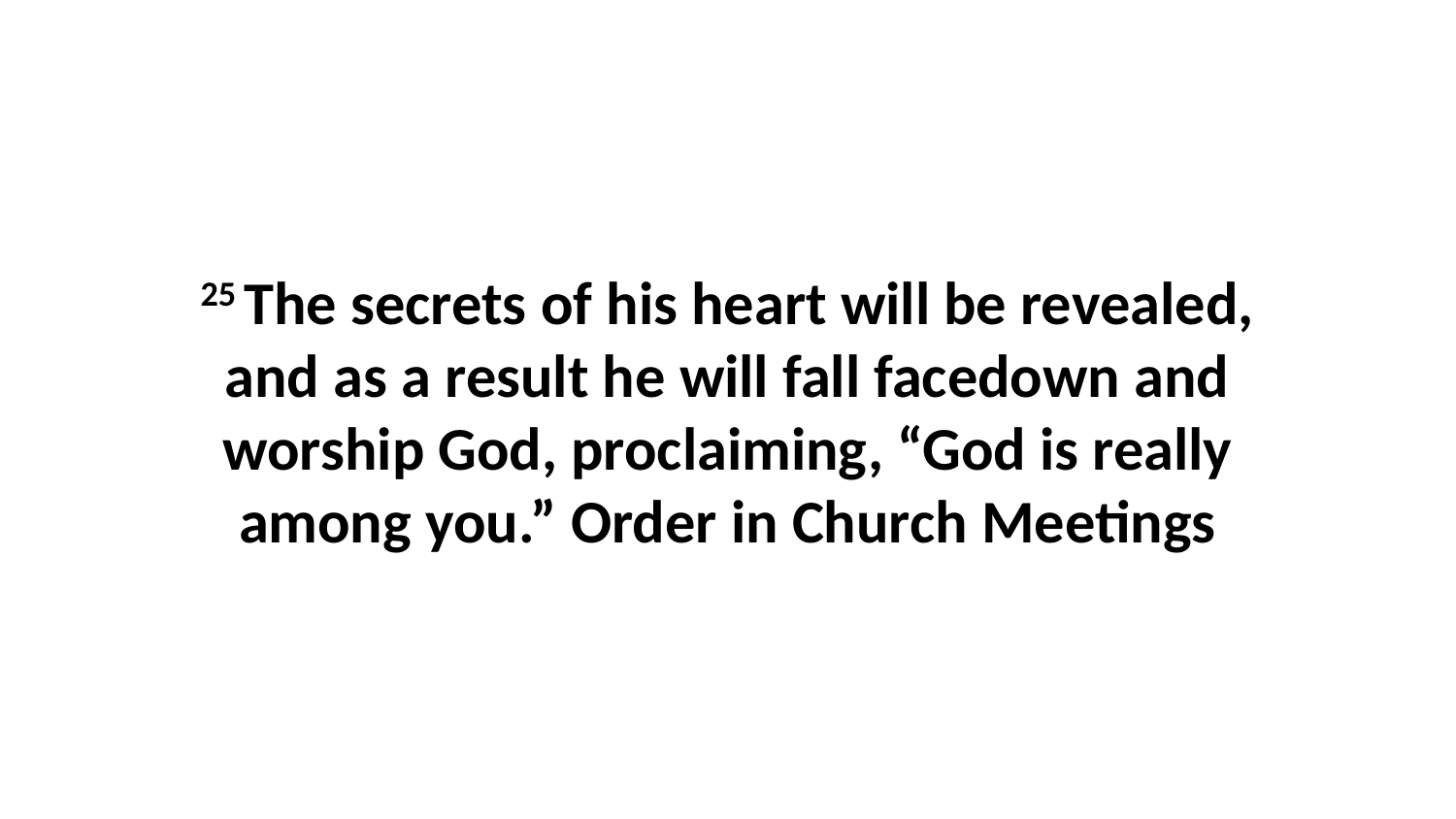

25 The secrets of his heart will be revealed, and as a result he will fall facedown and worship God, proclaiming, “God is really among you.” Order in Church Meetings